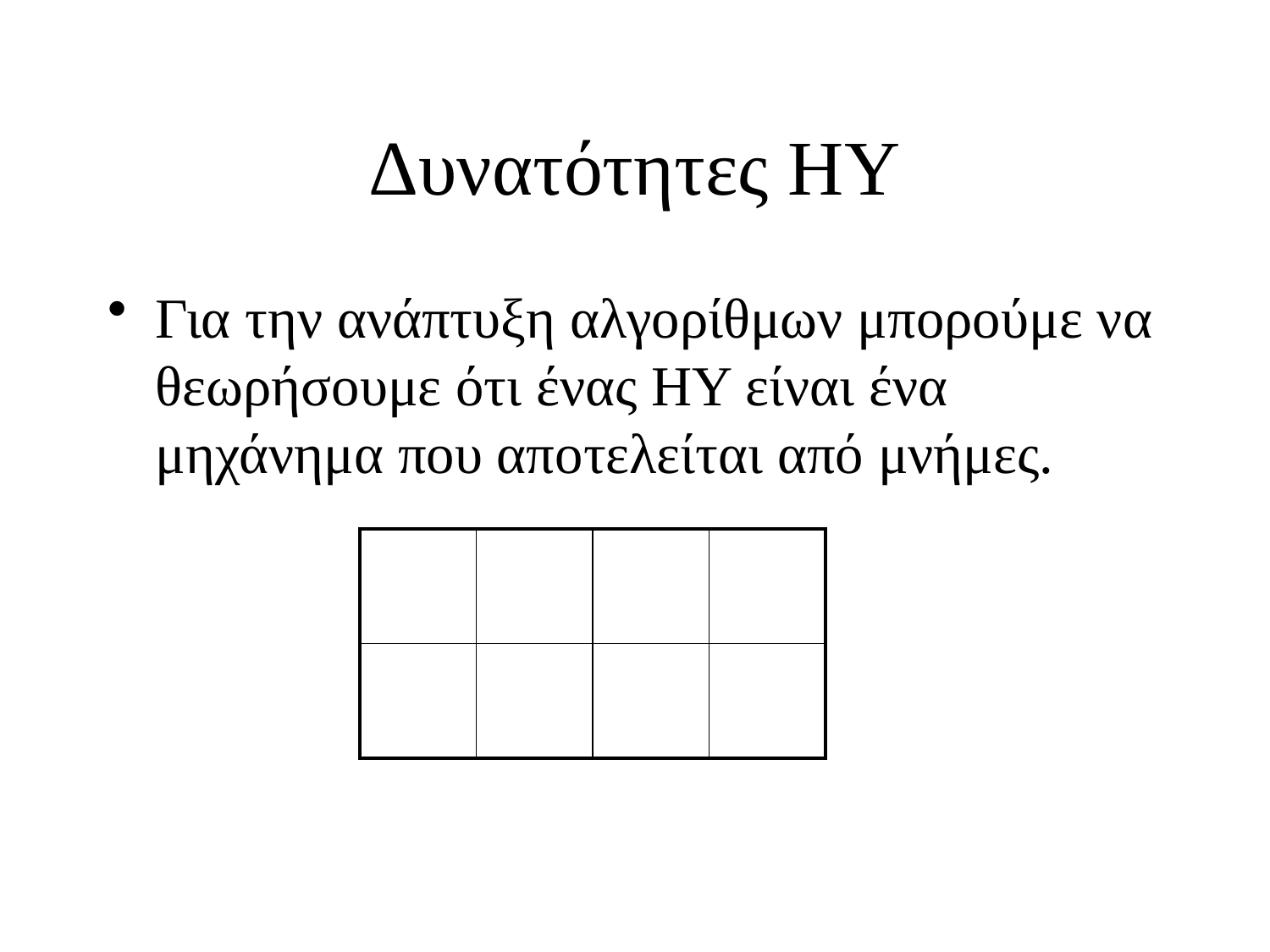

# Δυνατότητες ΗΥ
Για την ανάπτυξη αλγορίθμων μπορούμε να θεωρήσουμε ότι ένας ΗΥ είναι ένα μηχάνημα που αποτελείται από μνήμες.

|  |  |  |  |
| --- | --- | --- | --- |
|  |  |  |  |